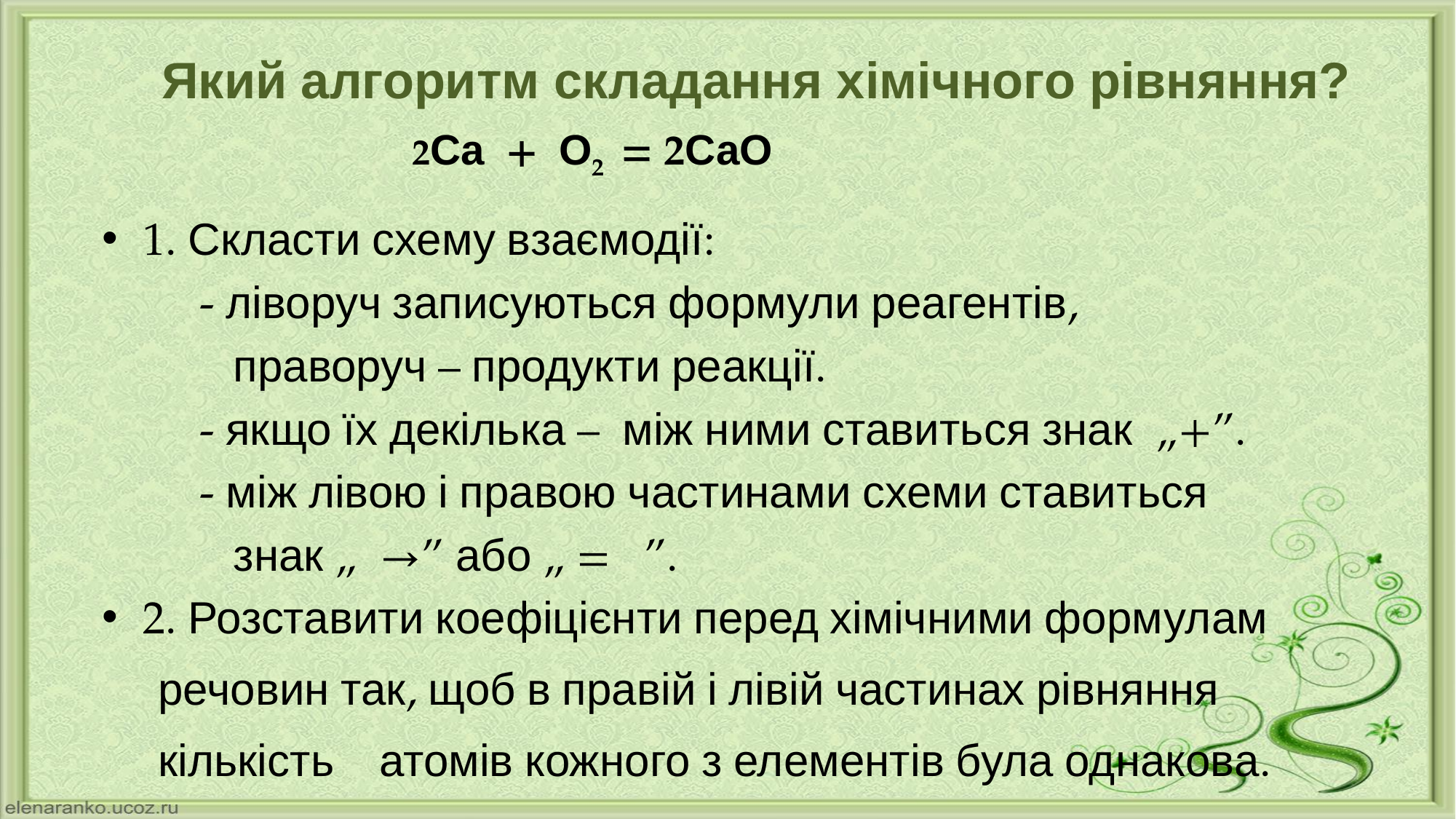

# Який алгоритм складання хімічного рівняння?
 2Са  +  О2  = 2СаО
1. Скласти схему взаємодії:
 - ліворуч записуються формули реагентів,
    праворуч – продукти реакції.
 - якщо їх декілька –  між ними ставиться знак  „+”.
 - між лівою і правою частинами схеми ставиться
    знак „  →” або „ =   ”.
2. Розставити коефіцієнти перед хімічними формулам
     речовин так, щоб в правій і лівій частинах рівняння
     кількість    атомів кожного з елементів була однакова.